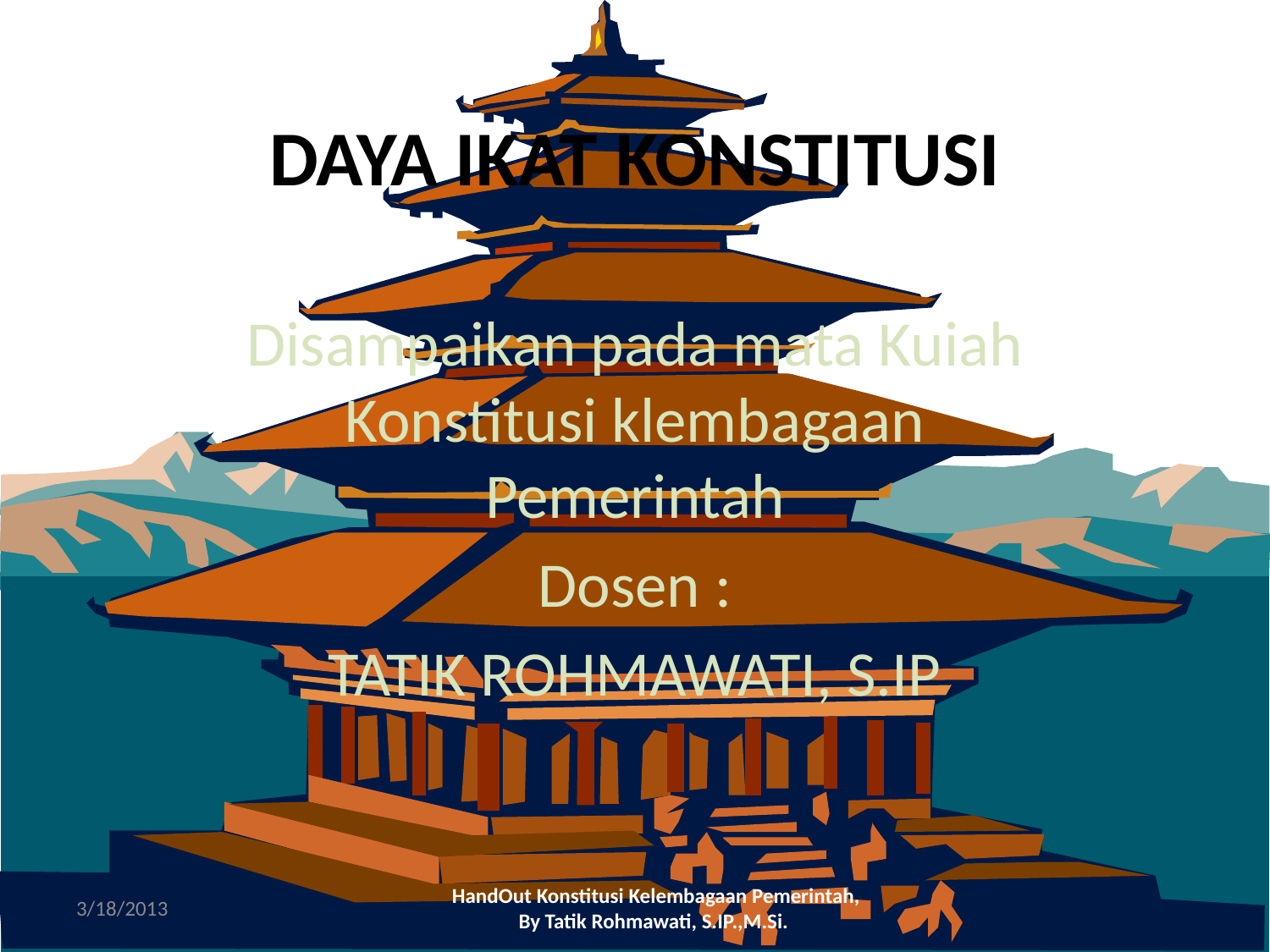

# DAYA IKAT KONSTITUSI
Disampaikan pada mata Kuiah Konstitusi klembagaan Pemerintah
Dosen :
TATIK ROHMAWATI, S.IP
3/18/2013
HandOut Konstitusi Kelembagaan Pemerintah, By Tatik Rohmawati, S.IP.,M.Si.
1